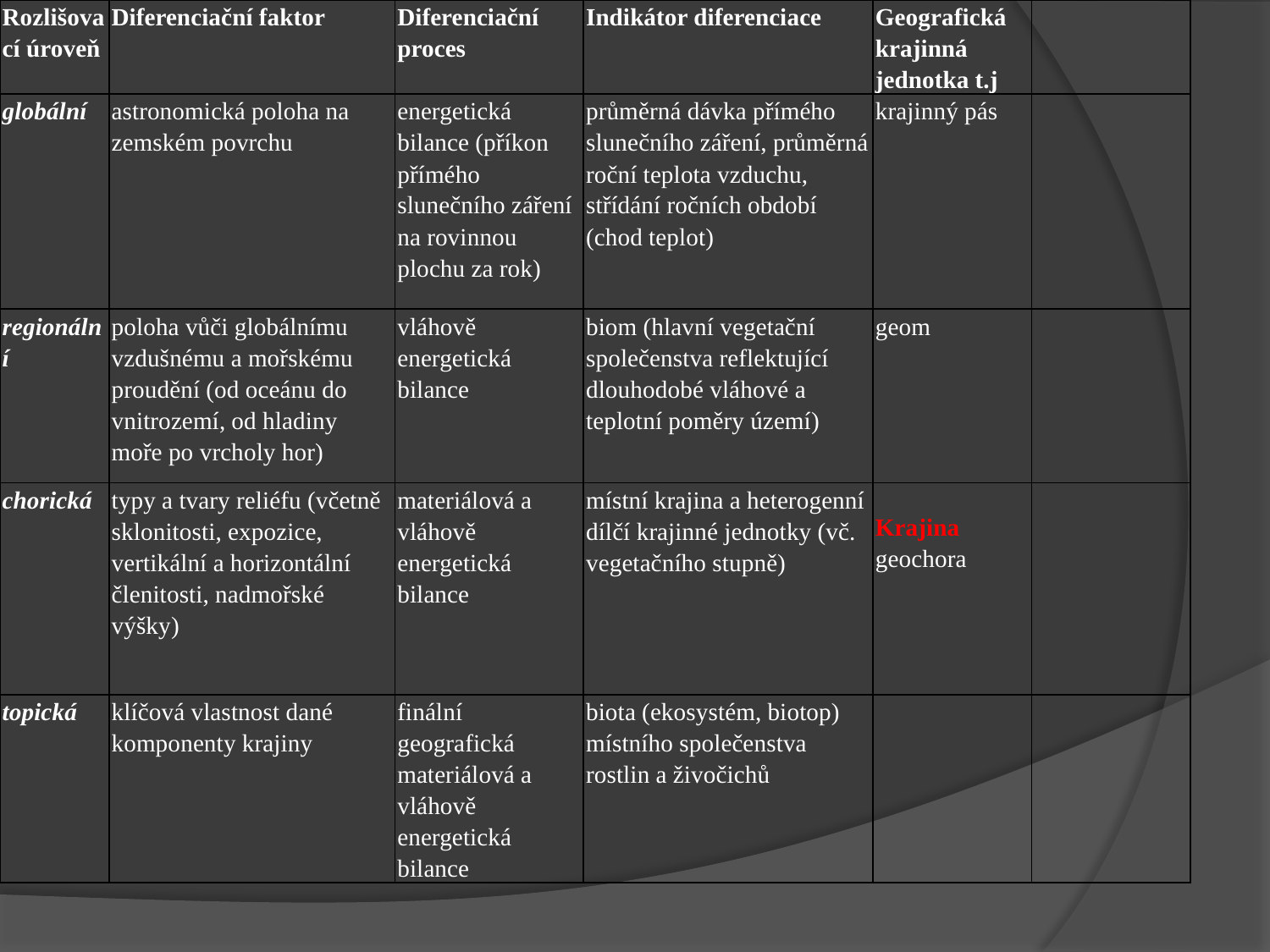

| Rozlišovací úroveň | Diferenciační faktor | Diferenciační proces | Indikátor diferenciace | Geografická krajinná jednotka t.j |  |
| --- | --- | --- | --- | --- | --- |
| globální | astronomická poloha na zemském povrchu | energetická bilance (příkon přímého slunečního záření na rovinnou plochu za rok) | průměrná dávka přímého slunečního záření, průměrná roční teplota vzduchu, střídání ročních období (chod teplot) | krajinný pás |  |
| regionální | poloha vůči globálnímu vzdušnému a mořskému proudění (od oceánu do vnitrozemí, od hladiny moře po vrcholy hor) | vláhově energetická bilance | biom (hlavní vegetační společenstva reflektující dlouhodobé vláhové a teplotní poměry území) | geom |  |
| chorická | typy a tvary reliéfu (včetně sklonitosti, expozice, vertikální a horizontální členitosti, nadmořské výšky) | materiálová a vláhově energetická bilance | místní krajina a heterogenní dílčí krajinné jednotky (vč. vegetačního stupně) | Krajina geochora |  |
| topická | klíčová vlastnost dané komponenty krajiny | finální geografická materiálová a vláhově energetická bilance | biota (ekosystém, biotop) místního společenstva rostlin a živočichů |  |  |